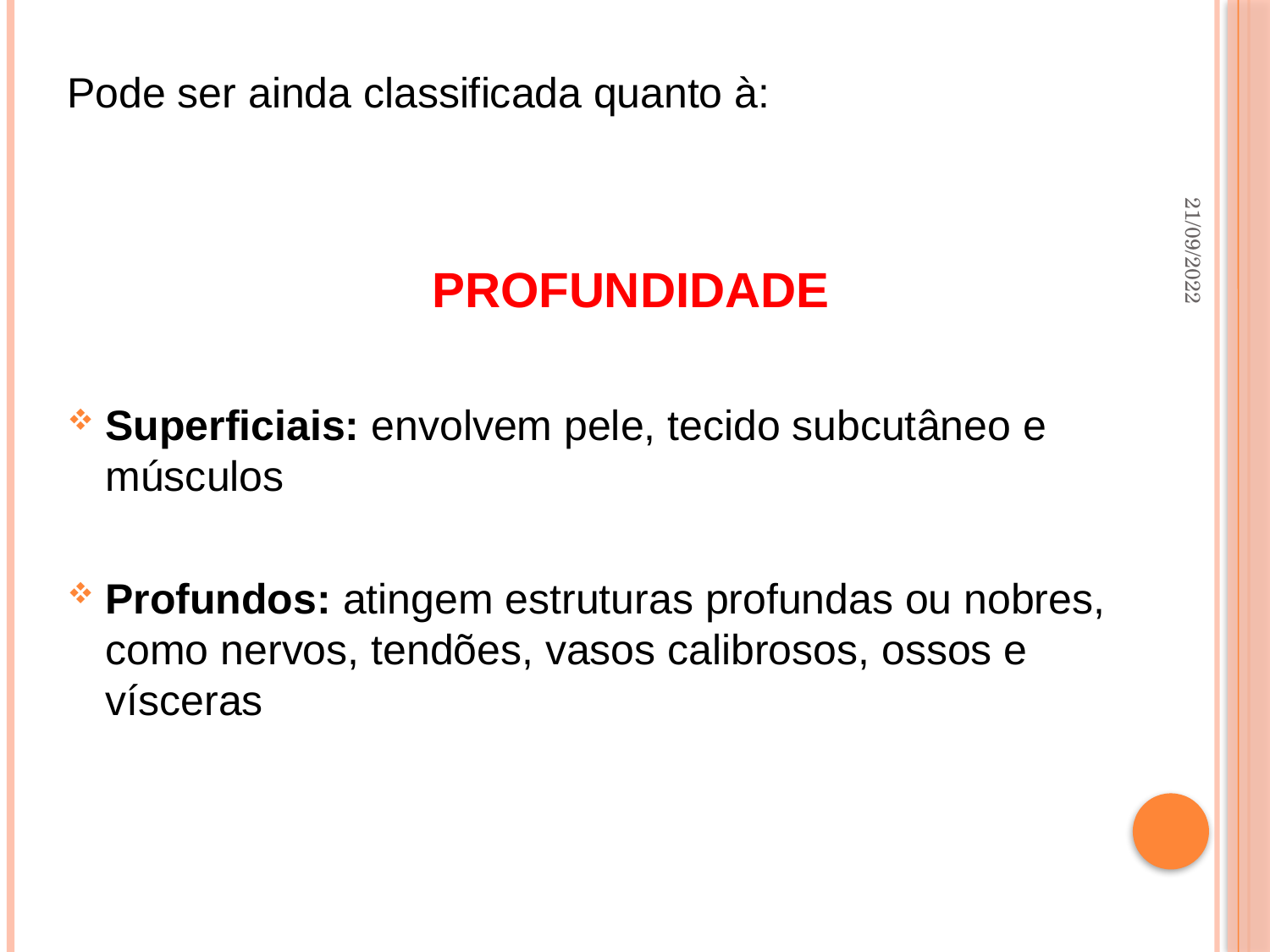

Pode ser ainda classificada quanto à:

PROFUNDIDADE

Superficiais: envolvem pele, tecido subcutâneo e músculos

Profundos: atingem estruturas profundas ou nobres, como nervos, tendões, vasos calibrosos, ossos e vísceras

21/09/2022